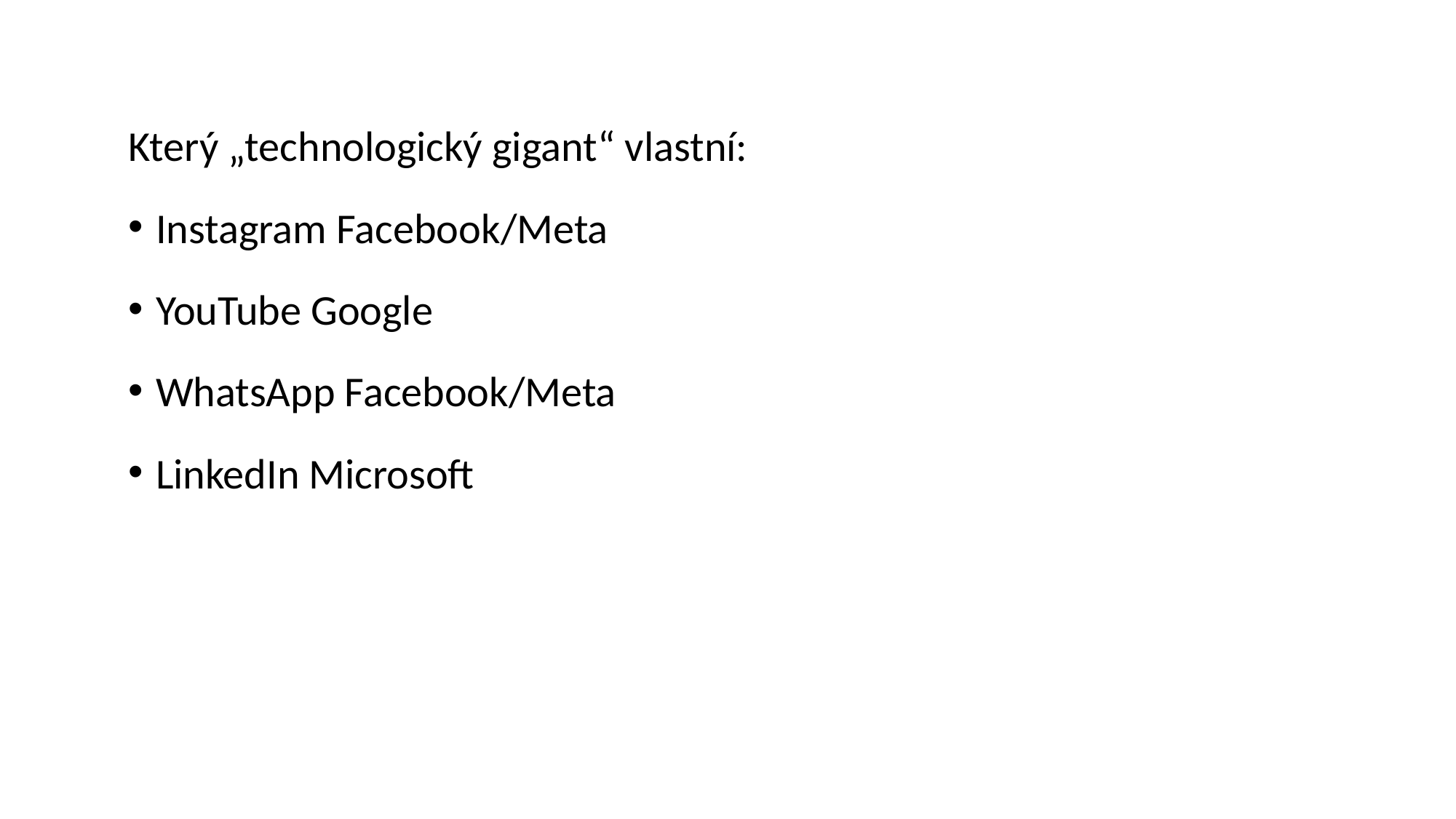

Který „technologický gigant“ vlastní:
Instagram Facebook/Meta
YouTube Google
WhatsApp Facebook/Meta
LinkedIn Microsoft